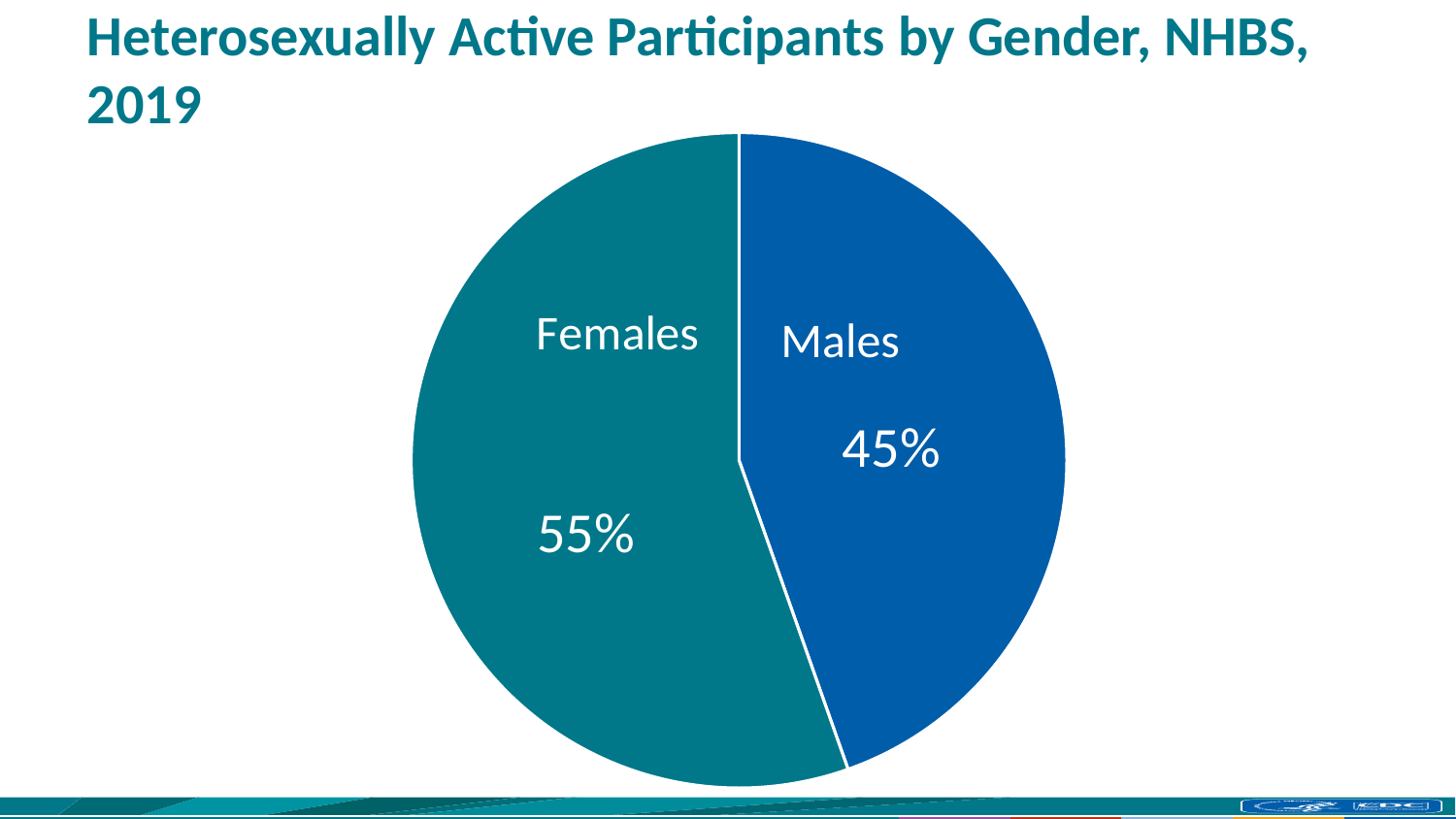

# Heterosexually Active Participants by Gender, NHBS, 2019

### Chart

| Category | Gender |
|---|---|
| Males | 44.6 |
| Females | 55.4 |
Males